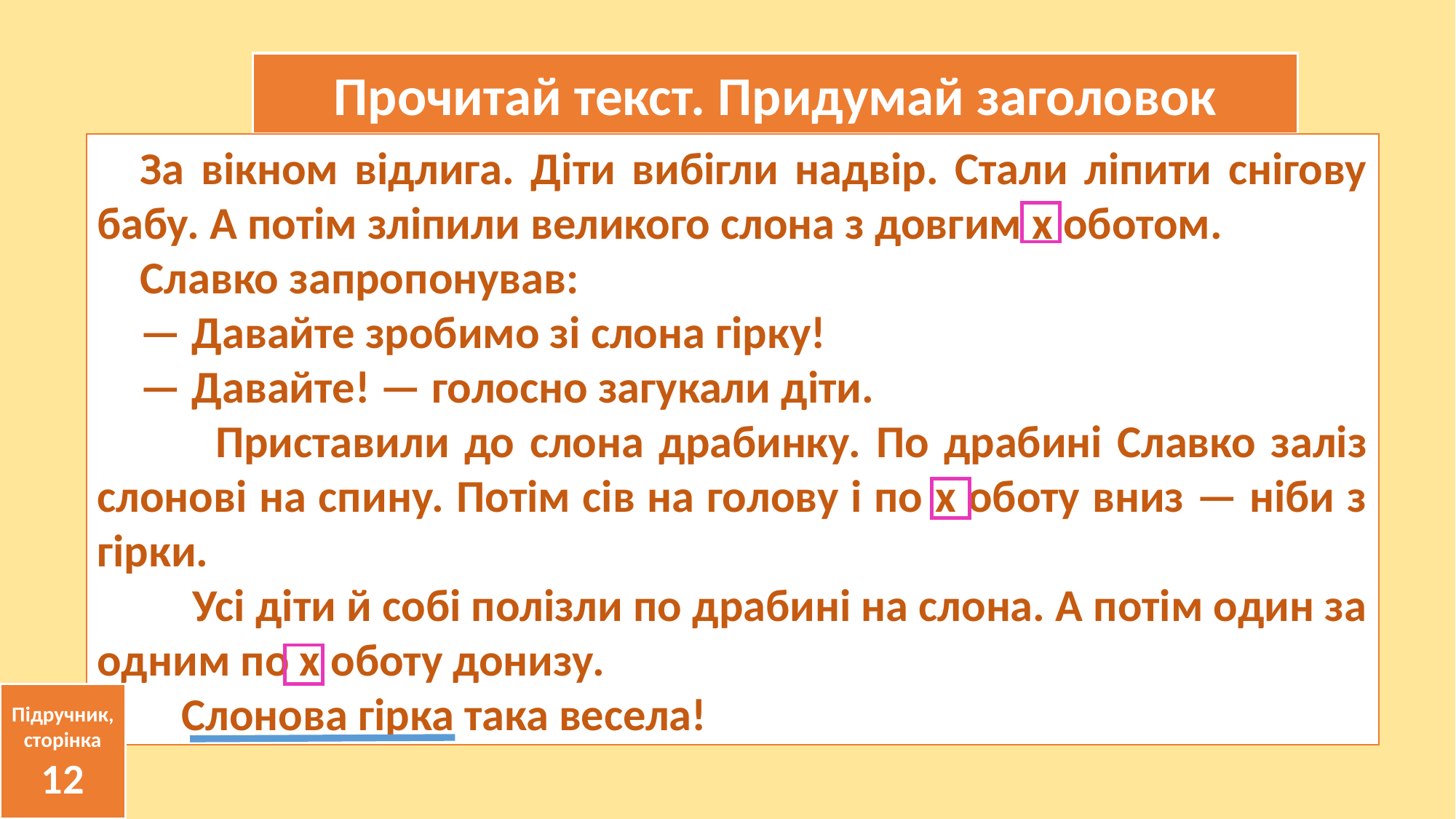

Прочитай текст. Придумай заголовок
За вікном відлига. Діти вибігли надвір. Стали ліпити снігову бабу. А потім зліпили великого слона з довгим х оботом.
Славко запропонував:
— Давайте зробимо зі слона гірку!
— Давайте! — голосно загукали діти.
     Приставили до слона драбинку. По драбині Славко заліз слонові на спину. Потім сів на голову і по х оботу вниз — ніби з гірки.
     Усі діти й собі полізли по драбині на слона. А потім один за одним по х оботу донизу.
    Слонова гірка така весела!

Підручник, сторінка
12